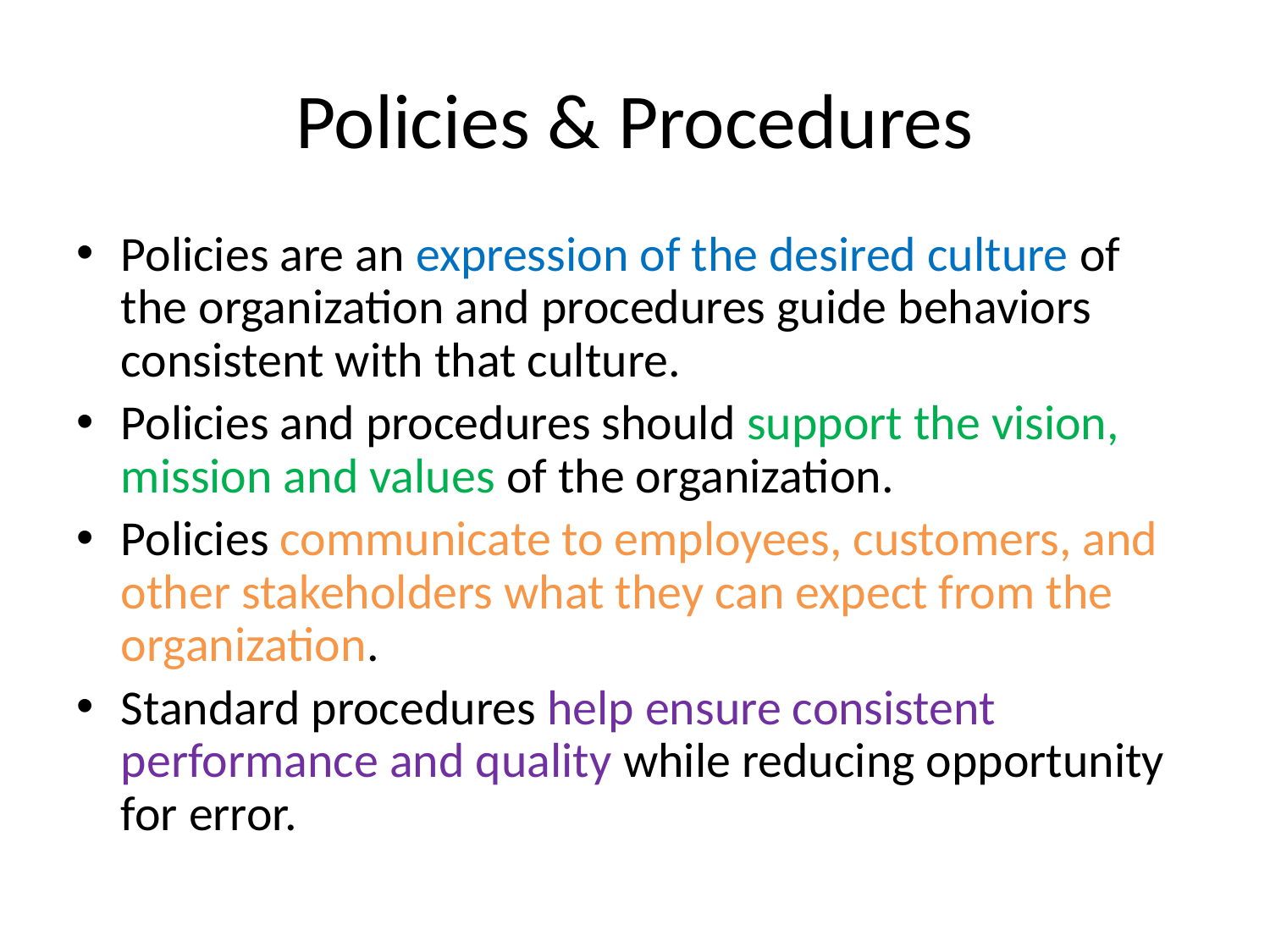

# Policies & Procedures
Policies are an expression of the desired culture of the organization and procedures guide behaviors consistent with that culture.
Policies and procedures should support the vision, mission and values of the organization.
Policies communicate to employees, customers, and other stakeholders what they can expect from the organization.
Standard procedures help ensure consistent performance and quality while reducing opportunity for error.